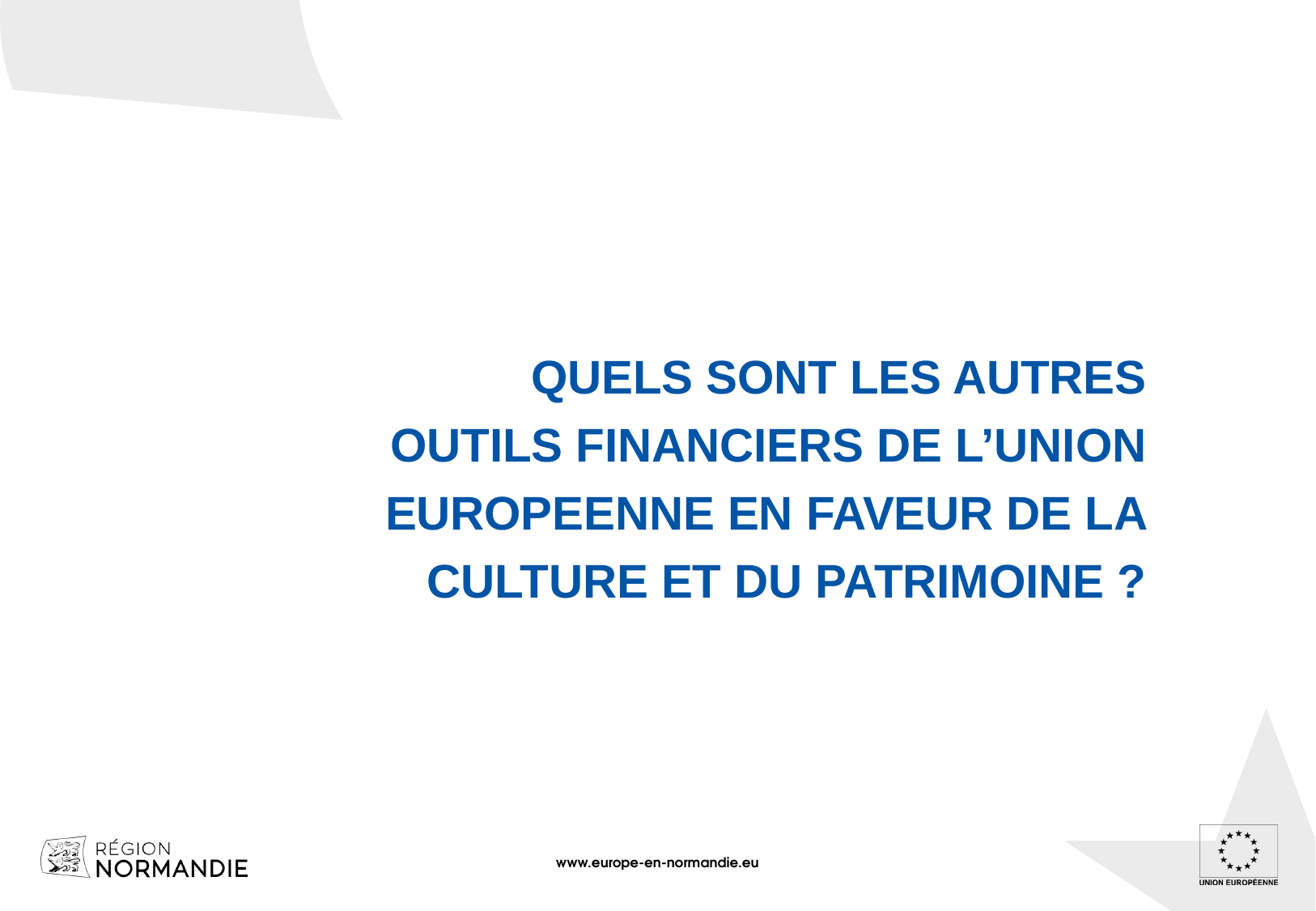

QUELS SONT LES AUTRES OUTILS FINANCIERS DE L’UNION EUROPEENNE EN FAVEUR DE LA CULTURE ET DU PATRIMOINE ?